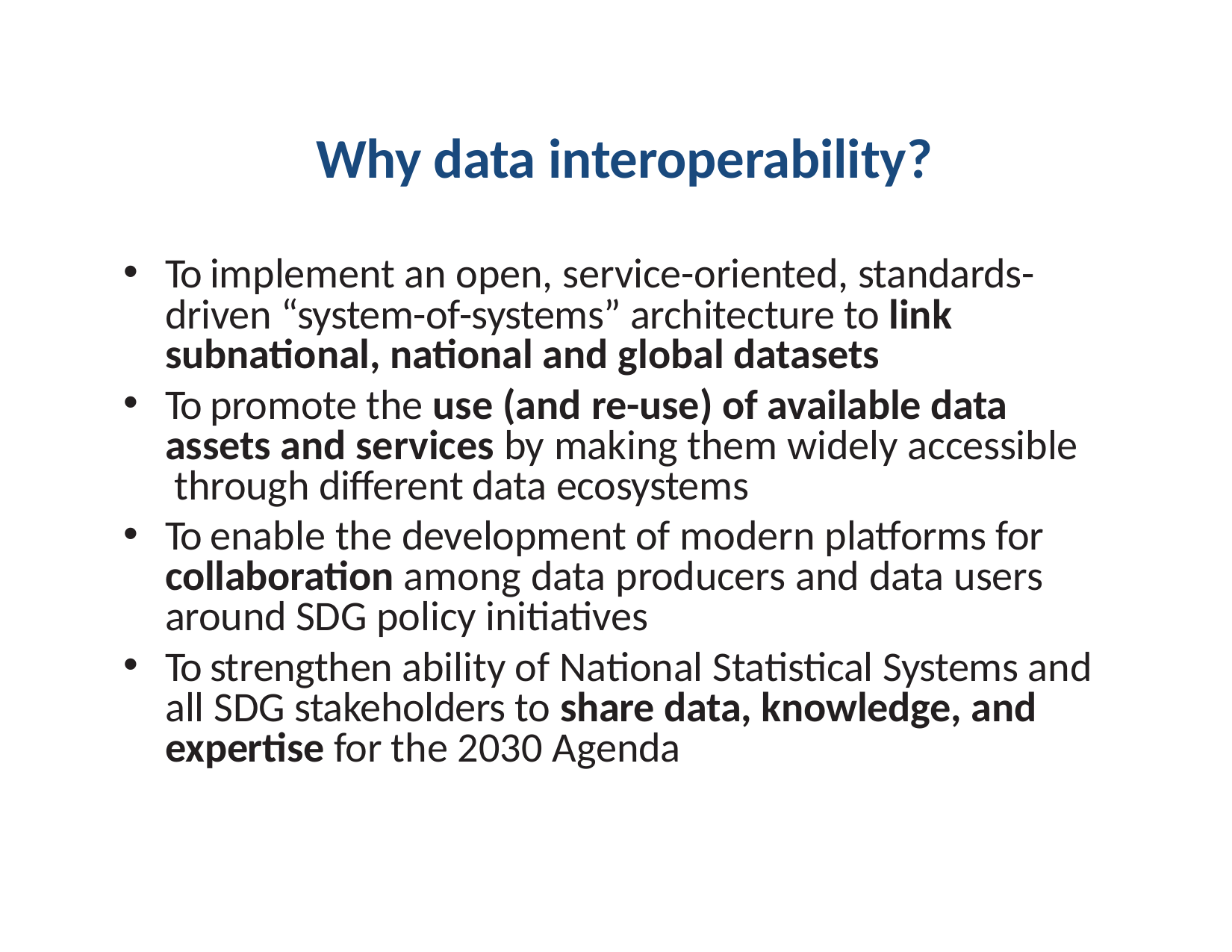

# Why data interoperability?
To implement an open, service-oriented, standards-  driven “system-of-systems” architecture to link  subnational, national and global datasets
To promote the use (and re-use) of available data  assets and services by making them widely accessible  through different data ecosystems
To enable the development of modern platforms for  collaboration among data producers and data users  around SDG policy initiatives
To strengthen ability of National Statistical Systems and  all SDG stakeholders to share data, knowledge, and  expertise for the 2030 Agenda